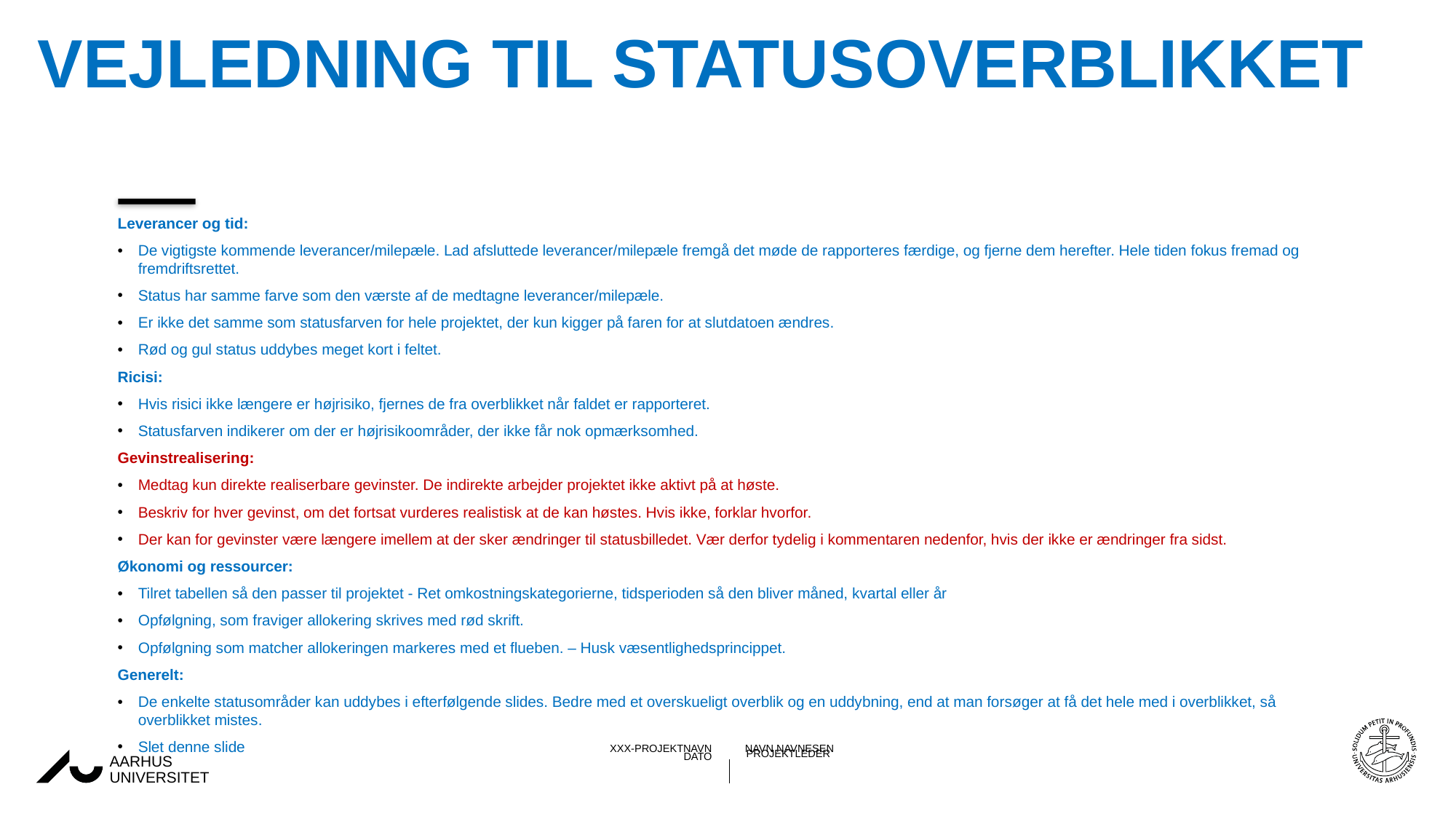

# Vejledning til statusoverblikket
Leverancer og tid:
De vigtigste kommende leverancer/milepæle. Lad afsluttede leverancer/milepæle fremgå det møde de rapporteres færdige, og fjerne dem herefter. Hele tiden fokus fremad og fremdriftsrettet.
Status har samme farve som den værste af de medtagne leverancer/milepæle.
Er ikke det samme som statusfarven for hele projektet, der kun kigger på faren for at slutdatoen ændres.
Rød og gul status uddybes meget kort i feltet.
Ricisi:
Hvis risici ikke længere er højrisiko, fjernes de fra overblikket når faldet er rapporteret.
Statusfarven indikerer om der er højrisikoområder, der ikke får nok opmærksomhed.
Gevinstrealisering:
Medtag kun direkte realiserbare gevinster. De indirekte arbejder projektet ikke aktivt på at høste.
Beskriv for hver gevinst, om det fortsat vurderes realistisk at de kan høstes. Hvis ikke, forklar hvorfor.
Der kan for gevinster være længere imellem at der sker ændringer til statusbilledet. Vær derfor tydelig i kommentaren nedenfor, hvis der ikke er ændringer fra sidst.
Økonomi og ressourcer:
Tilret tabellen så den passer til projektet - Ret omkostningskategorierne, tidsperioden så den bliver måned, kvartal eller år
Opfølgning, som fraviger allokering skrives med rød skrift.
Opfølgning som matcher allokeringen markeres med et flueben. – Husk væsentlighedsprincippet.
Generelt:
De enkelte statusområder kan uddybes i efterfølgende slides. Bedre med et overskueligt overblik og en uddybning, end at man forsøger at få det hele med i overblikket, så overblikket mistes.
Slet denne slide